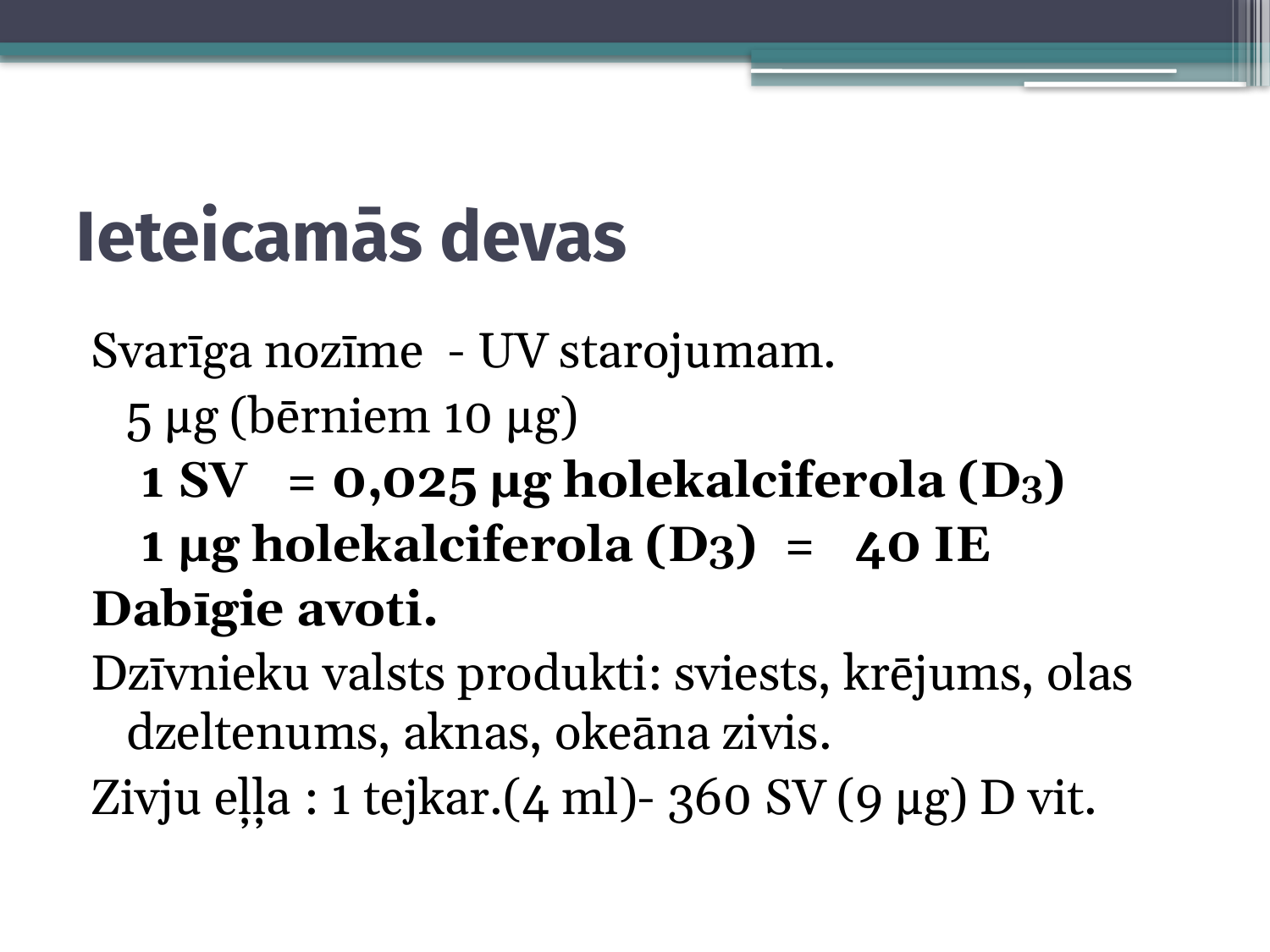

# Ieteicamās devas
Svarīga nozīme  - UV starojumam.
   5 µg (bērniem 10 µg)
    1 SV   = 0,025 µg holekalciferola (D3)
    1 µg holekalciferola (D3)  =   40 IE
Dabīgie avoti.
Dzīvnieku valsts produkti: sviests, krējums, olas dzeltenums, aknas, okeāna zivis.
Zivju eļļa : 1 tejkar.(4 ml)- 360 SV (9 µg) D vit.